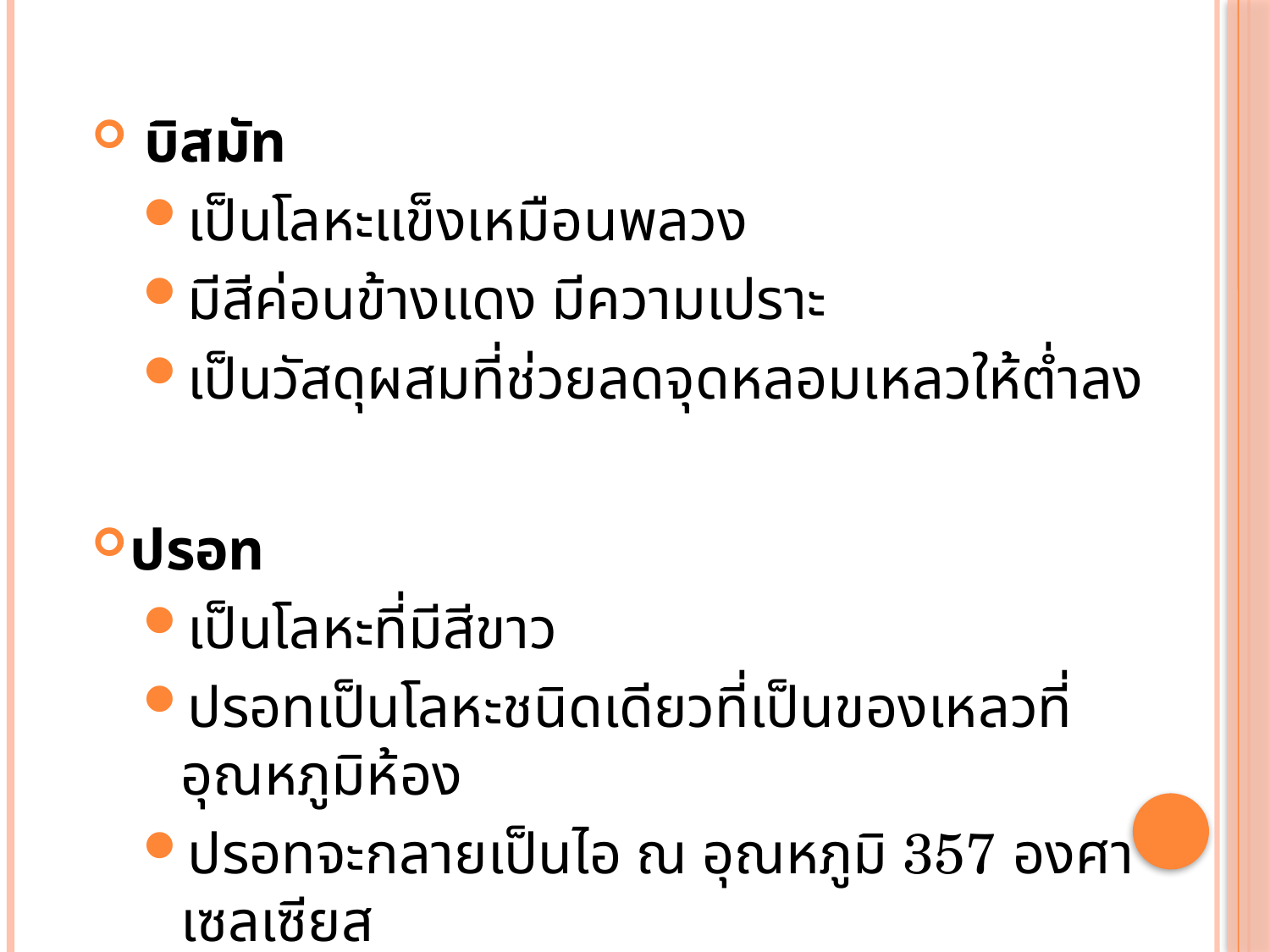

บิสมัท
เป็นโลหะแข็งเหมือนพลวง
มีสีค่อนข้างแดง มีความเปราะ
เป็นวัสดุผสมที่ช่วยลดจุดหลอมเหลวให้ต่ำลง

ปรอท
เป็นโลหะที่มีสีขาว
ปรอทเป็นโลหะชนิดเดียวที่เป็นของเหลวที่อุณหภูมิห้อง
ปรอทจะกลายเป็นไอ ณ อุณหภูมิ 357 องศาเซลเซียส